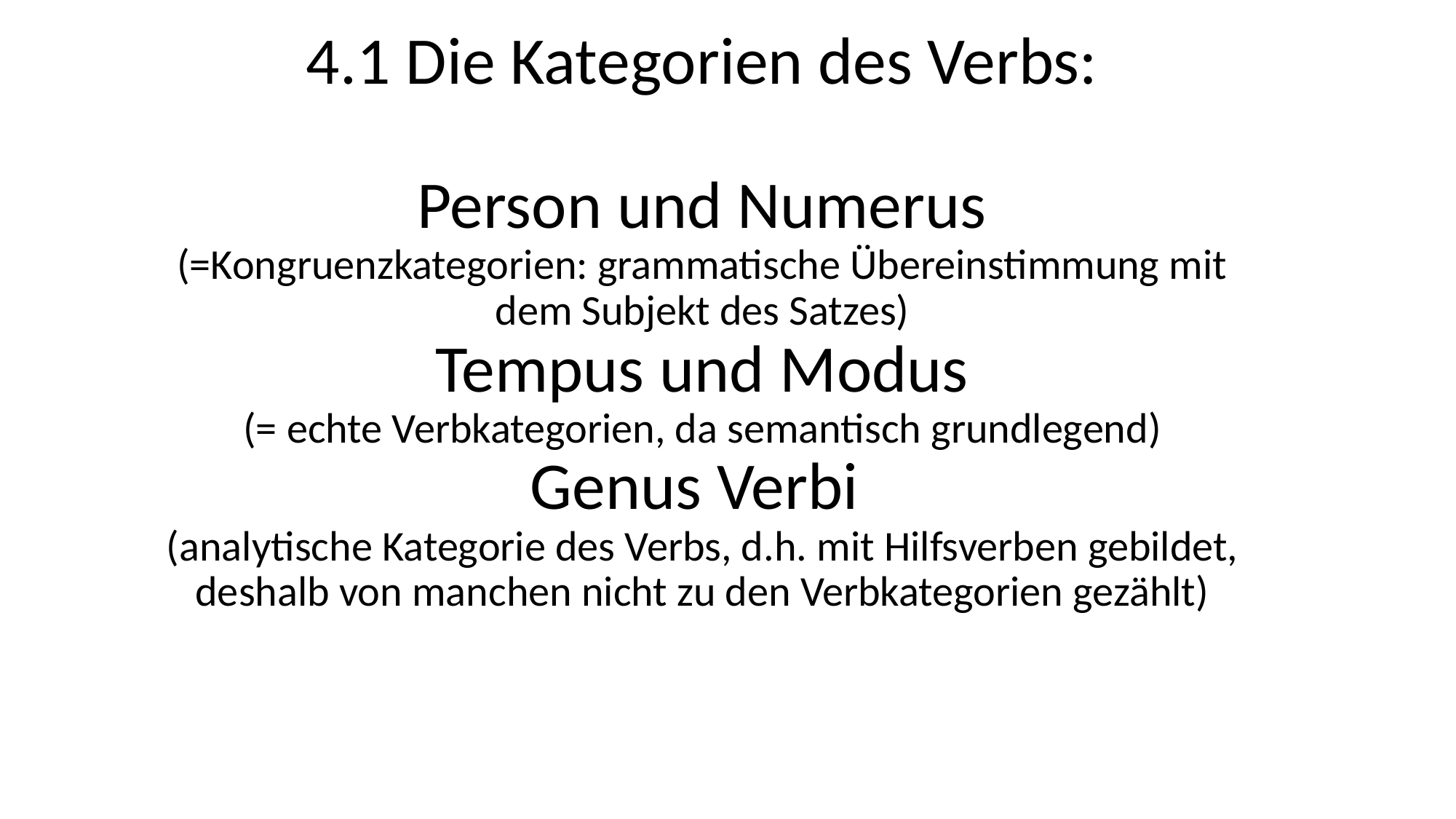

# 4.1 Die Kategorien des Verbs: Person und Numerus (=Kongruenzkategorien: grammatische Übereinstimmung mit dem Subjekt des Satzes) Tempus und Modus (= echte Verbkategorien, da semantisch grundlegend) Genus Verbi (analytische Kategorie des Verbs, d.h. mit Hilfsverben gebildet, deshalb von manchen nicht zu den Verbkategorien gezählt)